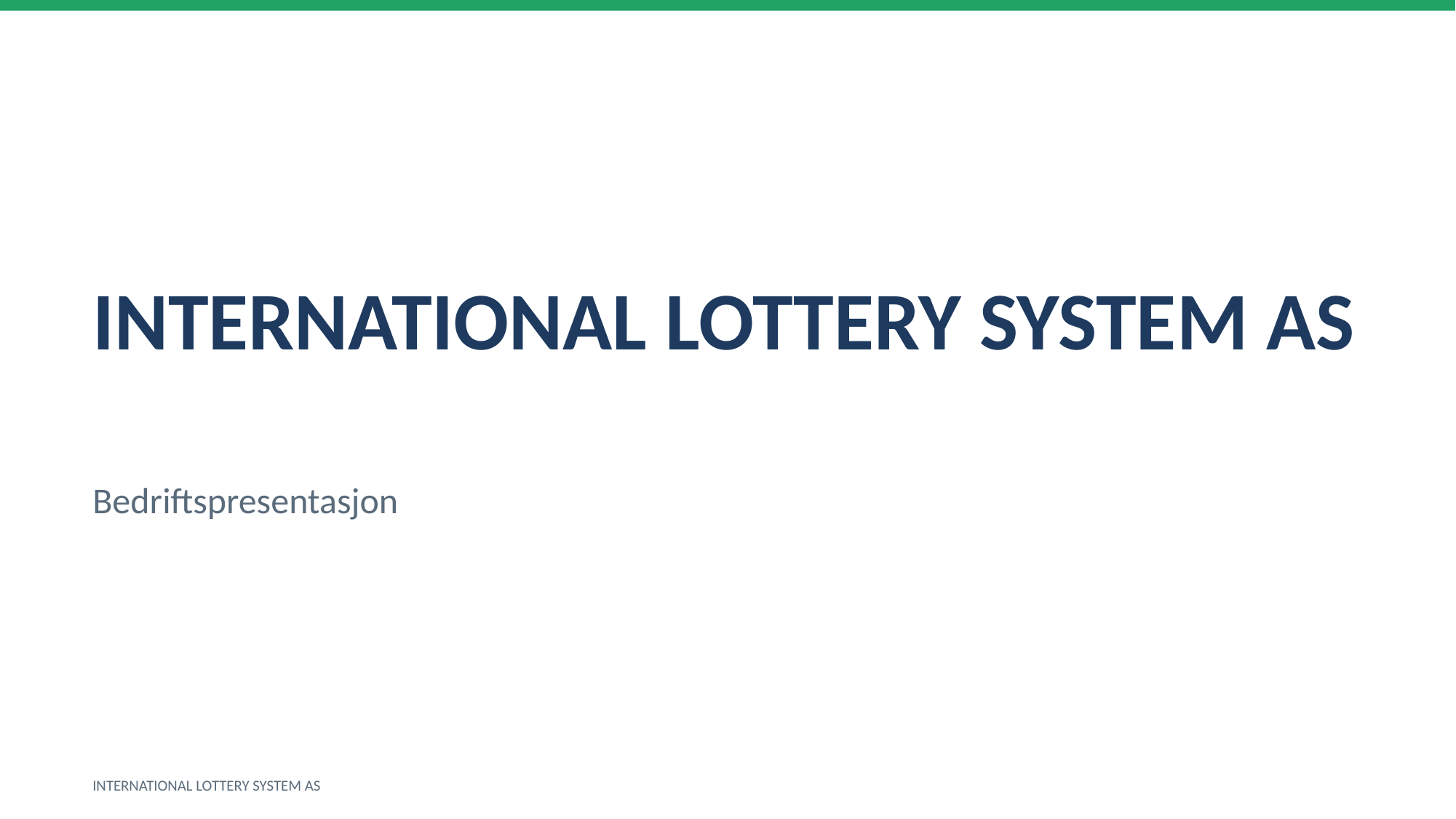

INTERNATIONAL LOTTERY SYSTEM AS
Bedriftspresentasjon
INTERNATIONAL LOTTERY SYSTEM AS